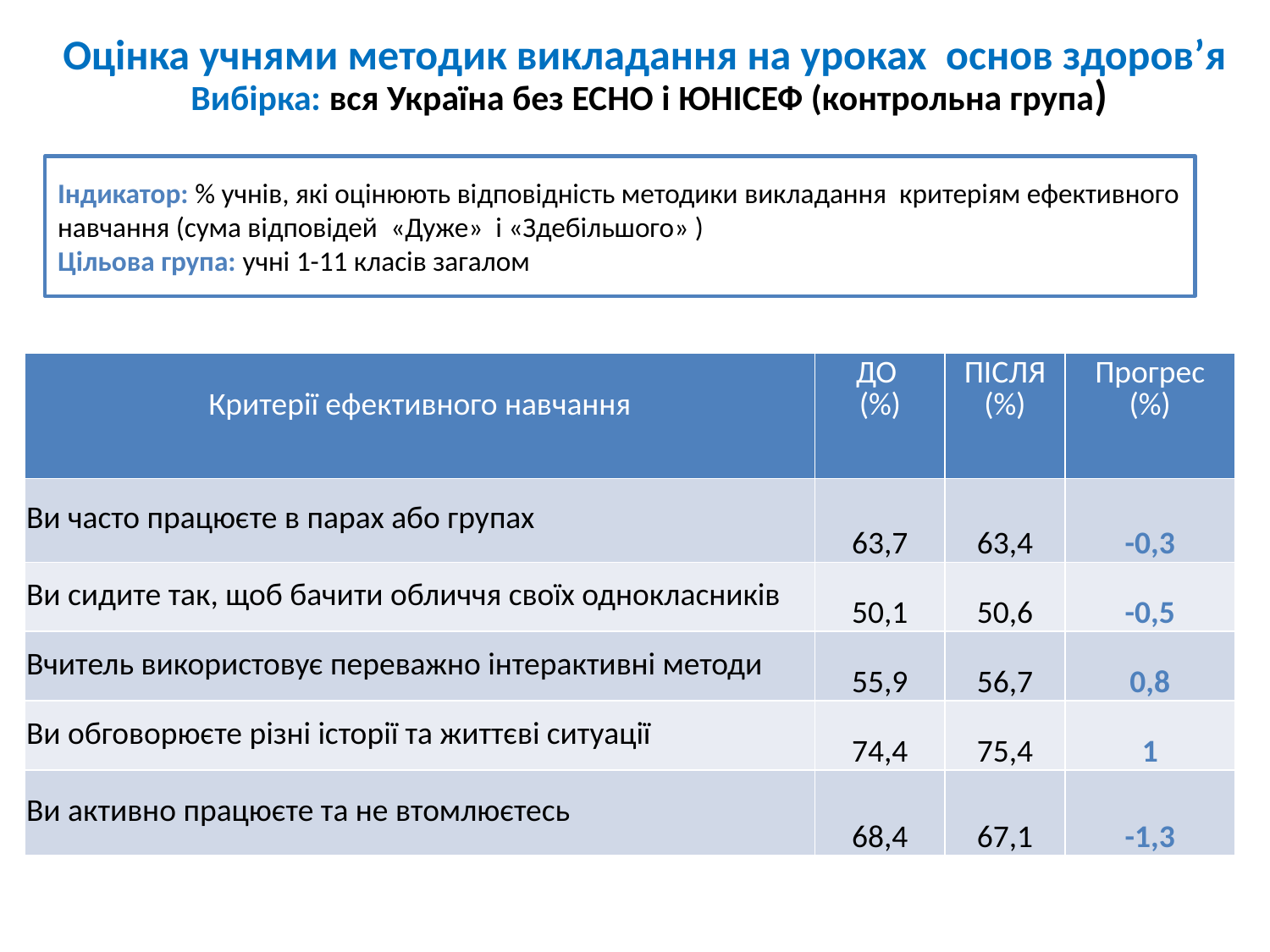

Оцінка учнями методик викладання на уроках  основ здоров’я
 Вибірка: вся Україна без ECHO і ЮНІСЕФ (контрольна група)
Індикатор: % учнів, які оцінюють відповідність методики викладання  критеріям ефективного навчання (сума відповідей  «Дуже»  і «Здебільшого» )
Цільова група: учні 1-11 класів загалом
| Критерії ефективного навчання | ДО (%) | ПІСЛЯ (%) | Прогрес (%) |
| --- | --- | --- | --- |
| Ви часто працюєте в парах або групах | 63,7 | 63,4 | -0,3 |
| Ви сидите так, щоб бачити обличчя своїх однокласників | 50,1 | 50,6 | -0,5 |
| Вчитель використовує переважно інтерактивні методи | 55,9 | 56,7 | 0,8 |
| Ви обговорюєте різні історії та життєві ситуації | 74,4 | 75,4 | 1 |
| Ви активно працюєте та не втомлюєтесь | 68,4 | 67,1 | -1,3 |